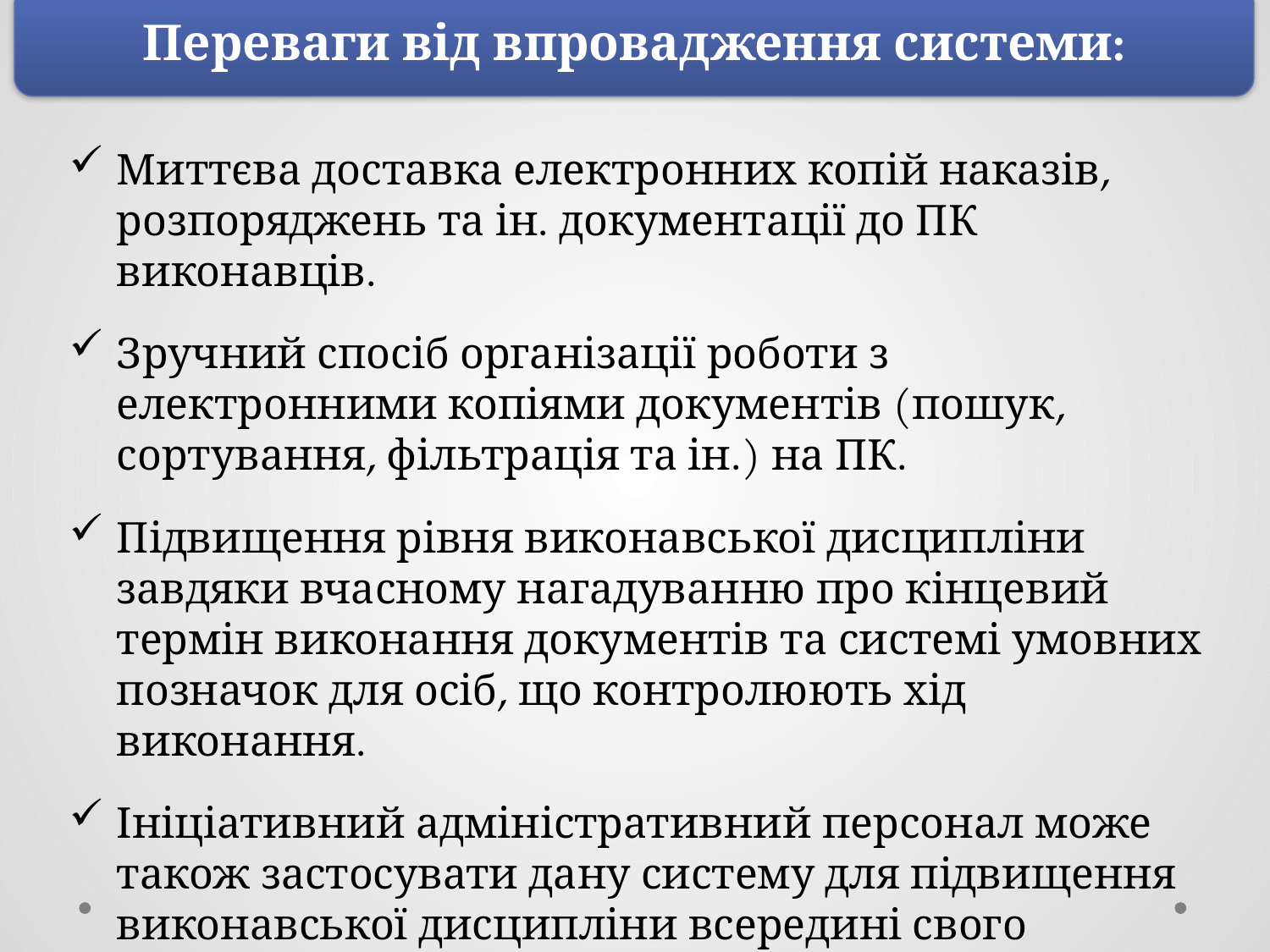

Переваги від впровадження системи:
Миттєва доставка електронних копій наказів, розпоряджень та ін. документації до ПК виконавців.
Зручний спосіб організації роботи з електронними копіями документів (пошук, сортування, фільтрація та ін.) на ПК.
Підвищення рівня виконавської дисципліни завдяки вчасному нагадуванню про кінцевий термін виконання документів та системі умовних позначок для осіб, що контролюють хід виконання.
Ініціативний адміністративний персонал може також застосувати дану систему для підвищення виконавської дисципліни всередині свого підрозділу.